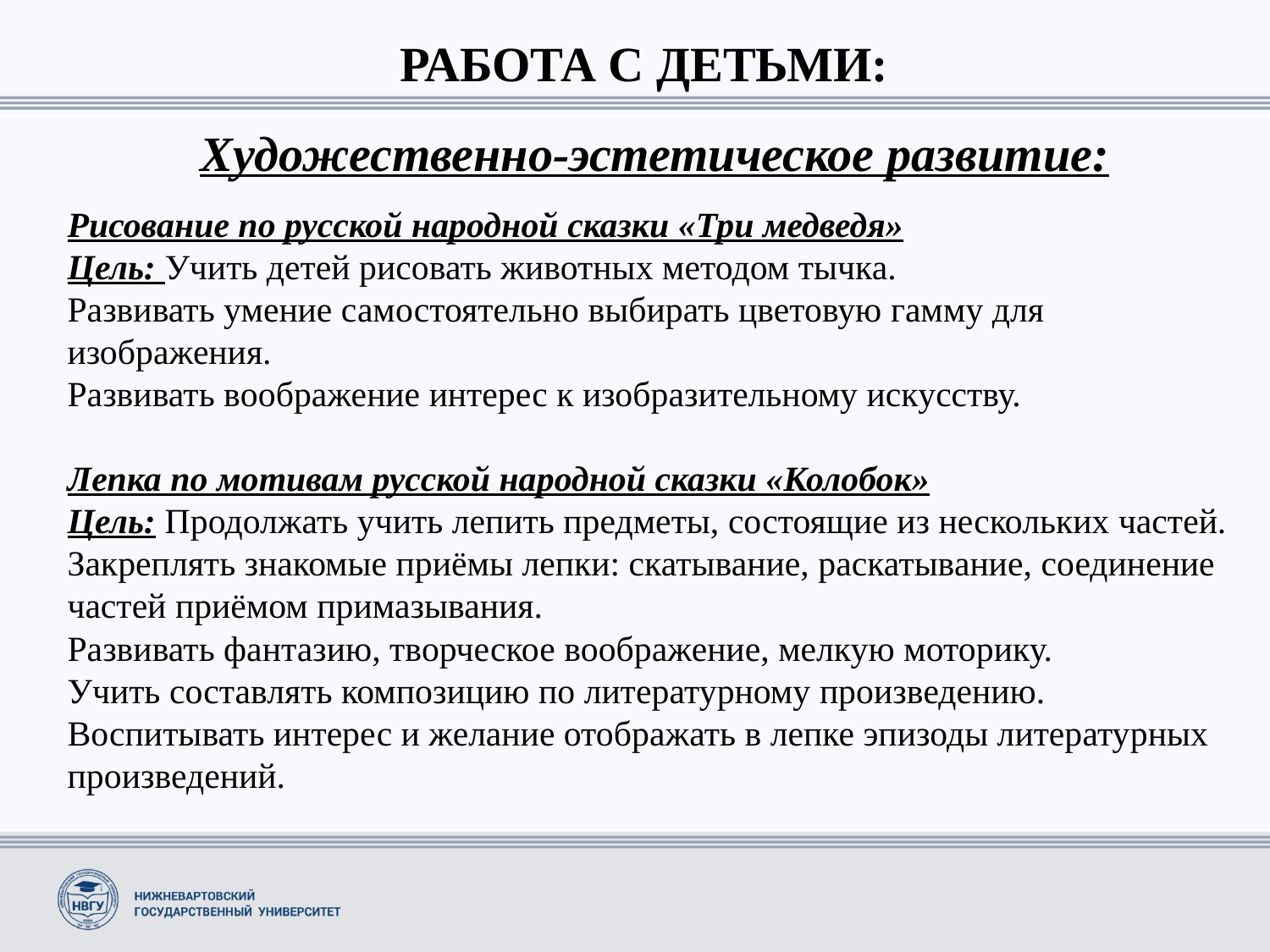

РАБОТА С ДЕТЬМИ:
Художественно-эстетическое развитие:
Рисование по русской народной сказки «Три медведя»
Цель: Учить детей рисовать животных методом тычка. 
Развивать умение самостоятельно выбирать цветовую гамму для изображения.
Развивать воображение интерес к изобразительному искусству.
Лепка по мотивам русской народной сказки «Колобок»
Цель: Продолжать учить лепить предметы, состоящие из нескольких частей.
Закреплять знакомые приёмы лепки: скатывание, раскатывание, соединение частей приёмом примазывания.
Развивать фантазию, творческое воображение, мелкую моторику.
Учить составлять композицию по литературному произведению.
Воспитывать интерес и желание отображать в лепке эпизоды литературных произведений.